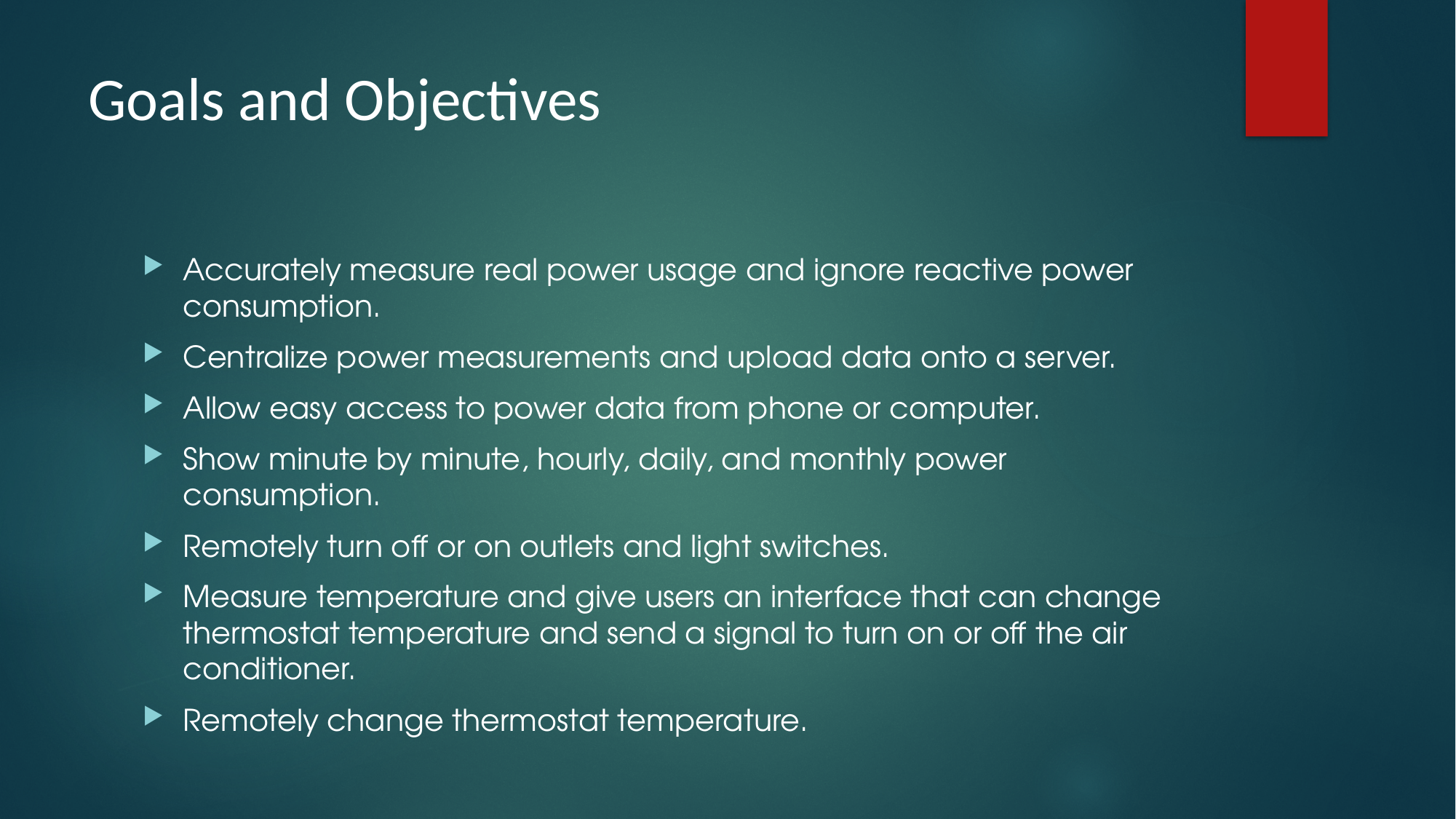

# Goals and Objectives
Accurately measure real power usage and ignore reactive power consumption.
Centralize power measurements and upload data onto a server.
Allow easy access to power data from phone or computer.
Show minute by minute, hourly, daily, and monthly power consumption.
Remotely turn off or on outlets and light switches.
Measure temperature and give users an interface that can change thermostat temperature and send a signal to turn on or off the air conditioner.
Remotely change thermostat temperature.